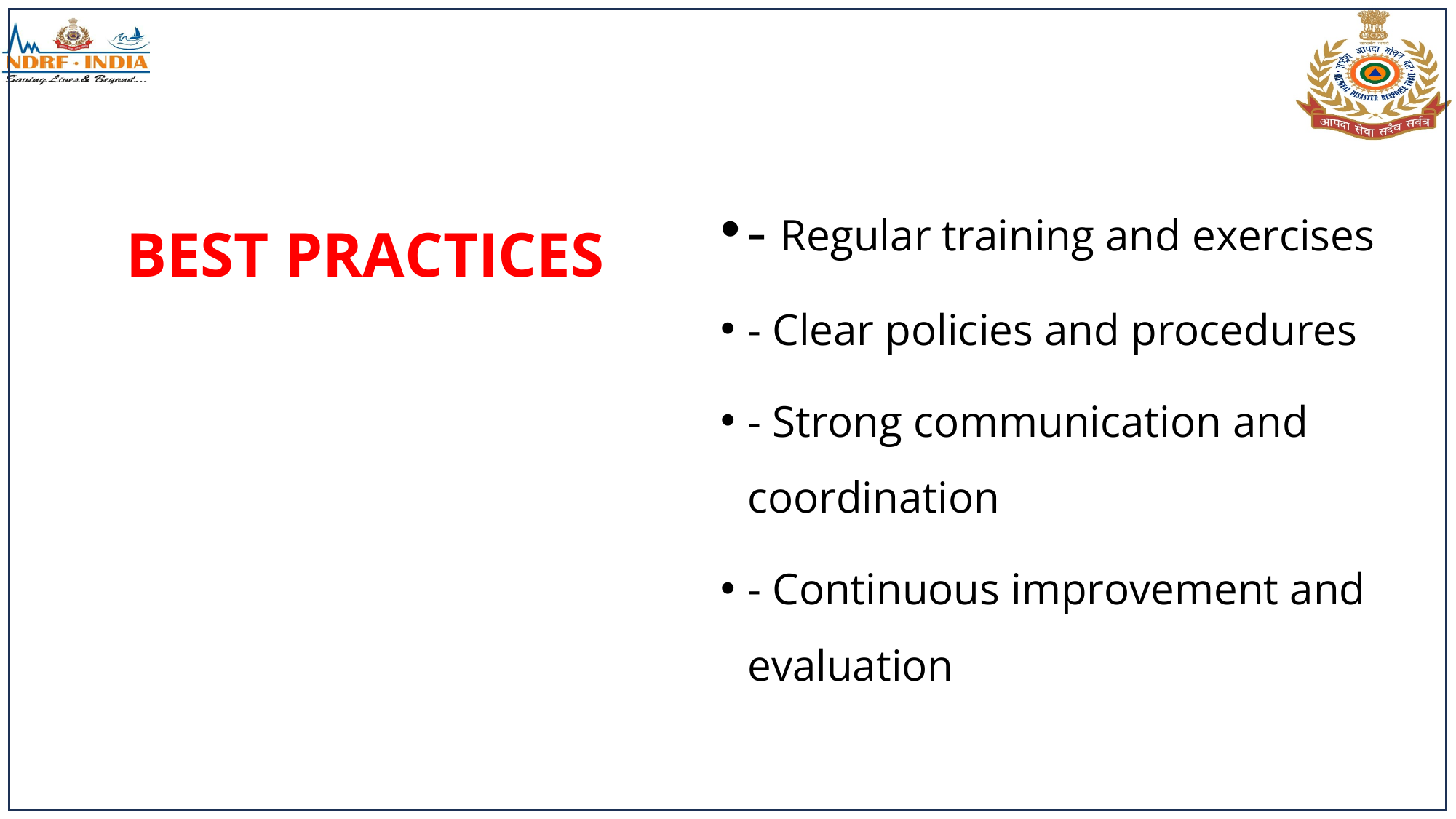

- Regular training and exercises
- Clear policies and procedures
- Strong communication and coordination
- Continuous improvement and evaluation
# BEST PRACTICES